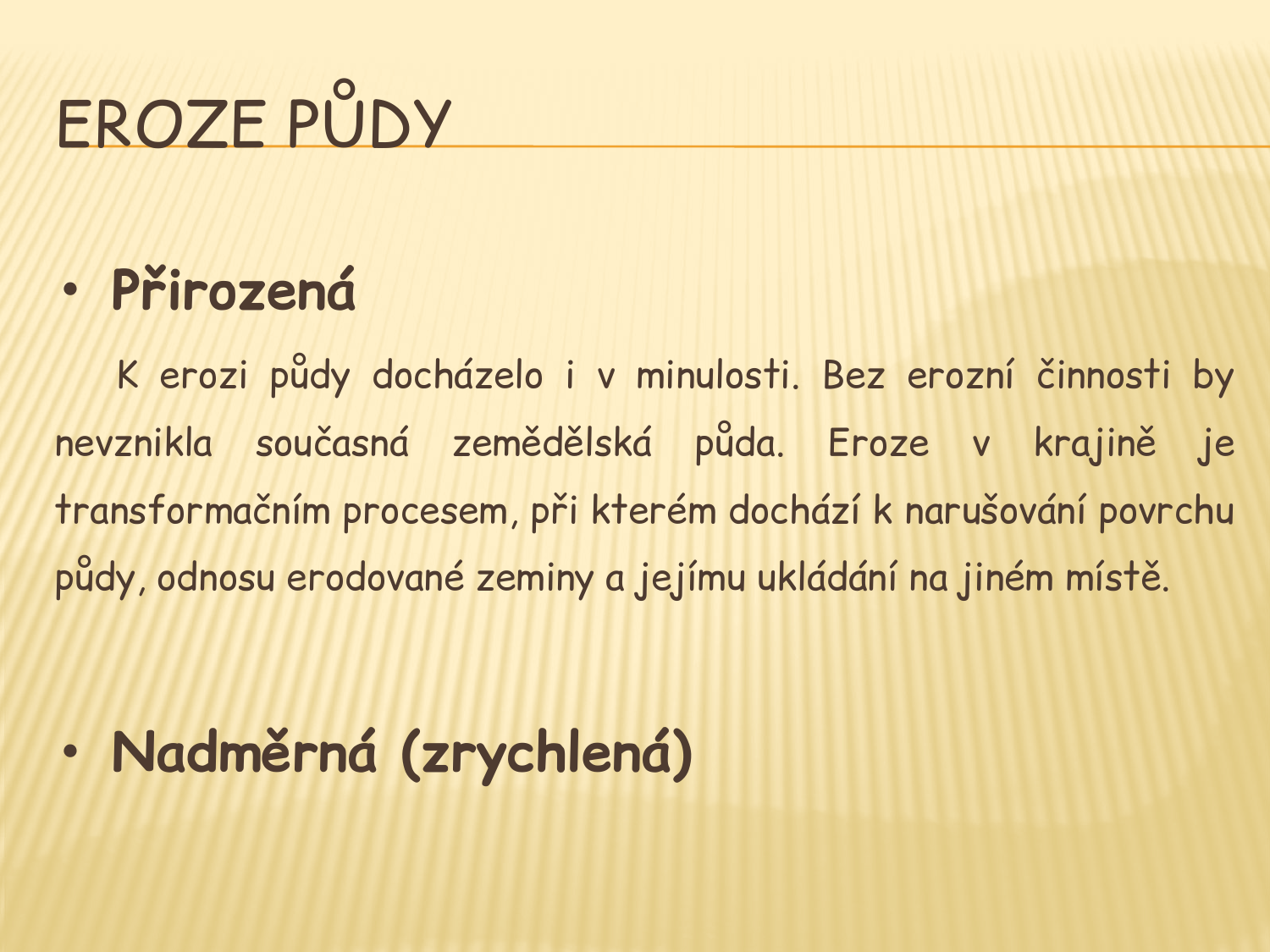

# Eroze půdy
• Přirozená
   K erozi půdy docházelo i v minulosti. Bez erozní činnosti by nevznikla současná zemědělská půda. Eroze v krajině je transformačním procesem, při kterém dochází k narušování povrchu půdy, odnosu erodované zeminy a jejímu ukládání na jiném místě.

• Nadměrná (zrychlená)